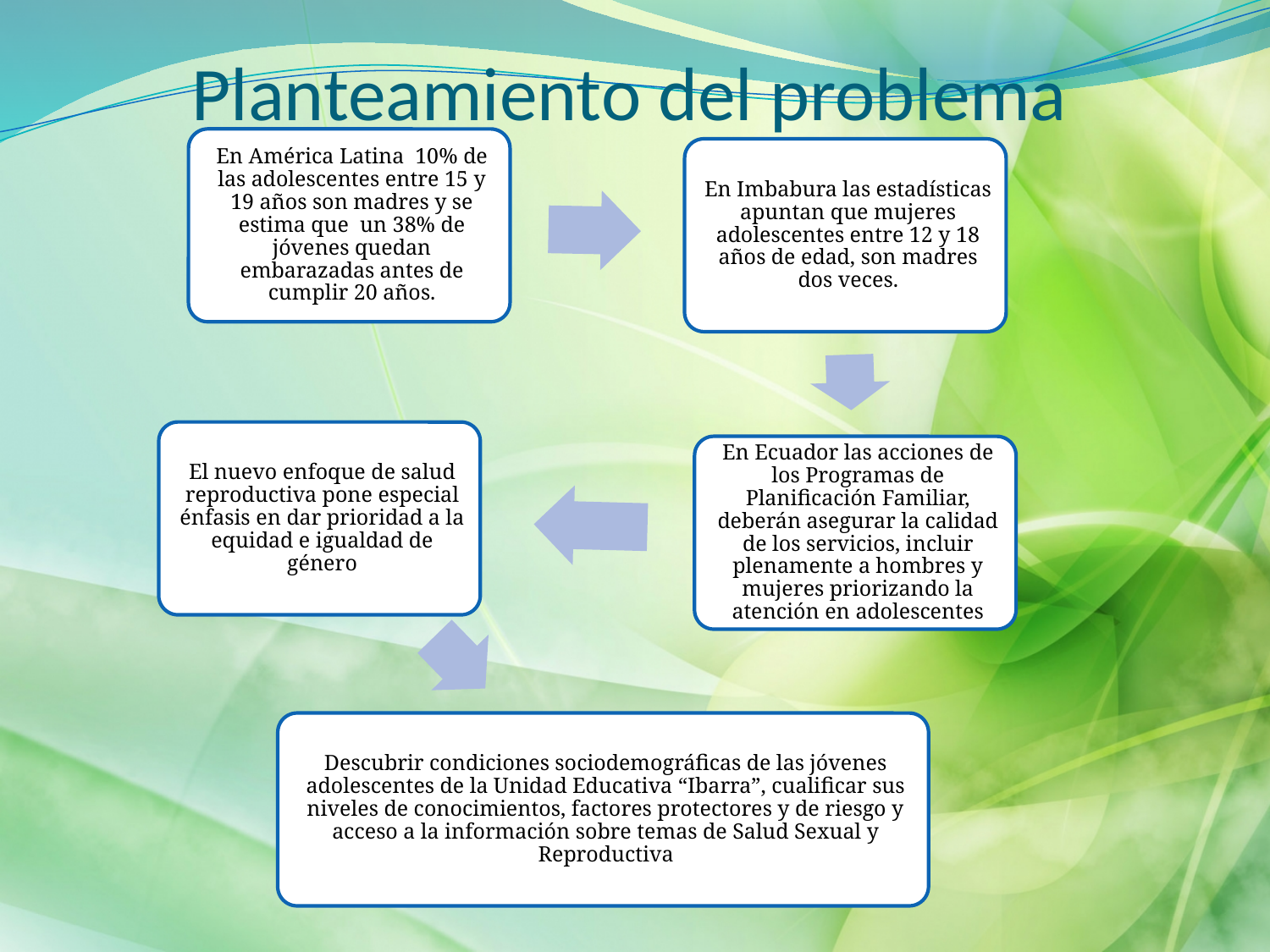

# Planteamiento del problema
En América Latina  10% de las adolescentes entre 15 y 19 años son madres y se estima que  un 38% de jóvenes quedan embarazadas antes de cumplir 20 años.

En Imbabura las estadísticas apuntan que mujeres adolescentes entre 12 y 18 años de edad, son madres dos veces.

En Ecuador las acciones de los Programas de Planificación Familiar, deberán asegurar la calidad de los servicios, incluir plenamente a hombres y mujeres priorizando la atención en adolescentes

El nuevo enfoque de salud reproductiva pone especial énfasis en dar prioridad a la equidad e igualdad de género

Descubrir condiciones sociodemográficas de las jóvenes adolescentes de la Unidad Educativa “Ibarra”, cualificar sus niveles de conocimientos, factores protectores y de riesgo y acceso a la información sobre temas de Salud Sexual y Reproductiva